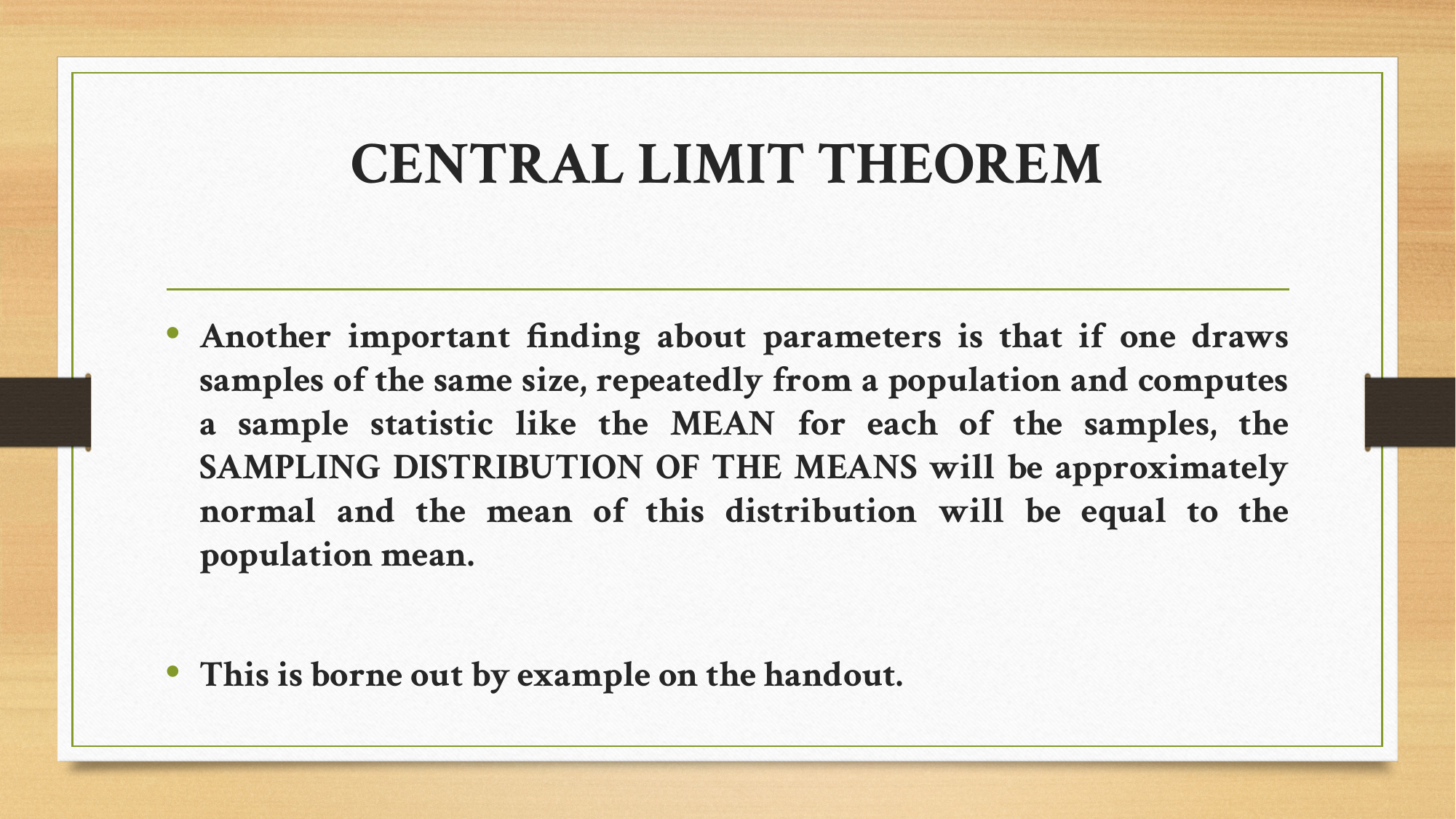

# CENTRAL LIMIT THEOREM
Another important finding about parameters is that if one draws samples of the same size, repeatedly from a population and computes a sample statistic like the MEAN for each of the samples, the SAMPLING DISTRIBUTION OF THE MEANS will be approximately normal and the mean of this distribution will be equal to the population mean.

This is borne out by example on the handout.